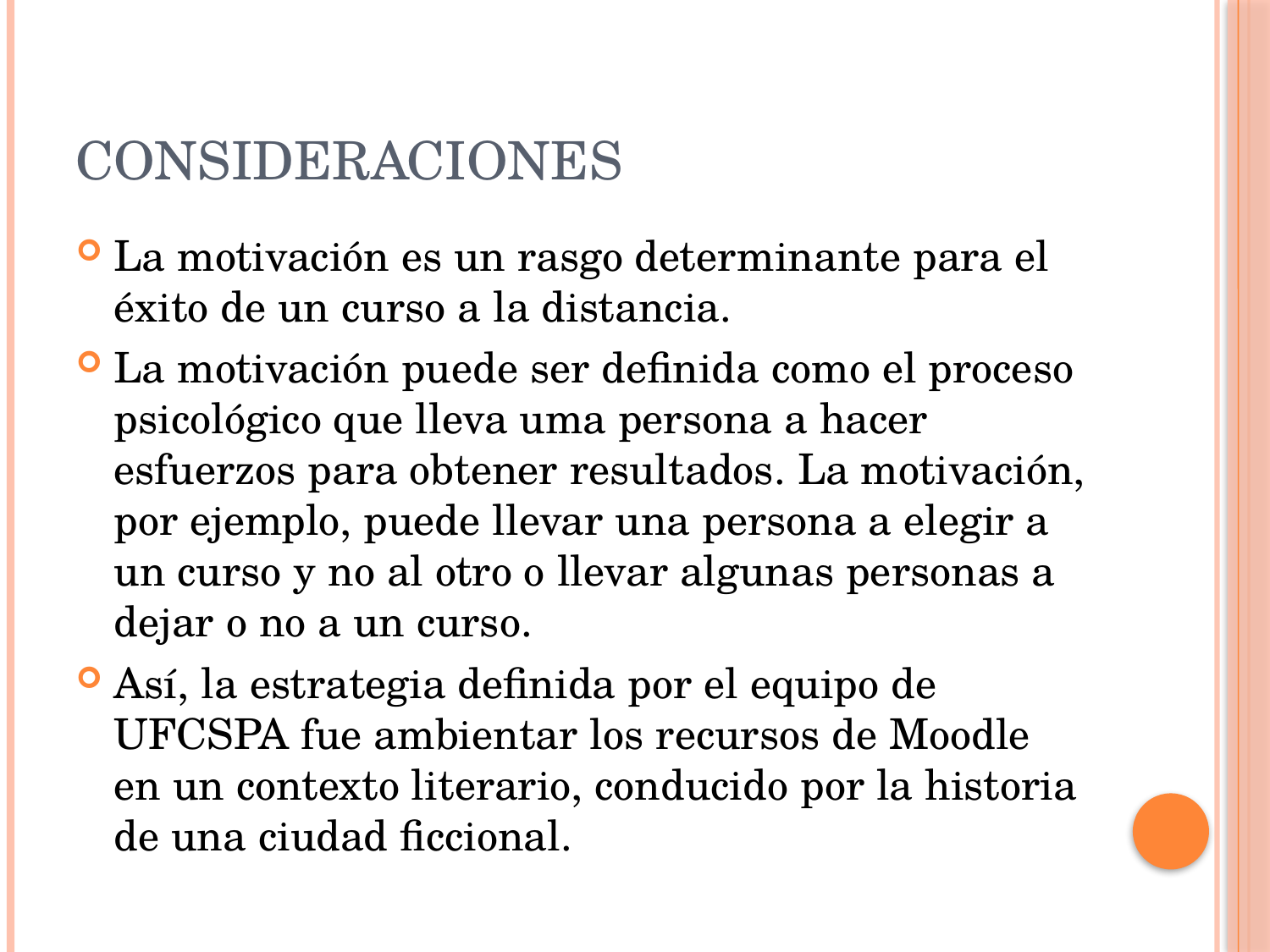

# Consideraciones
La motivación es un rasgo determinante para el éxito de un curso a la distancia.
La motivación puede ser definida como el proceso psicológico que lleva uma persona a hacer esfuerzos para obtener resultados. La motivación, por ejemplo, puede llevar una persona a elegir a un curso y no al otro o llevar algunas personas a dejar o no a un curso.
Así, la estrategia definida por el equipo de UFCSPA fue ambientar los recursos de Moodle en un contexto literario, conducido por la historia de una ciudad ficcional.